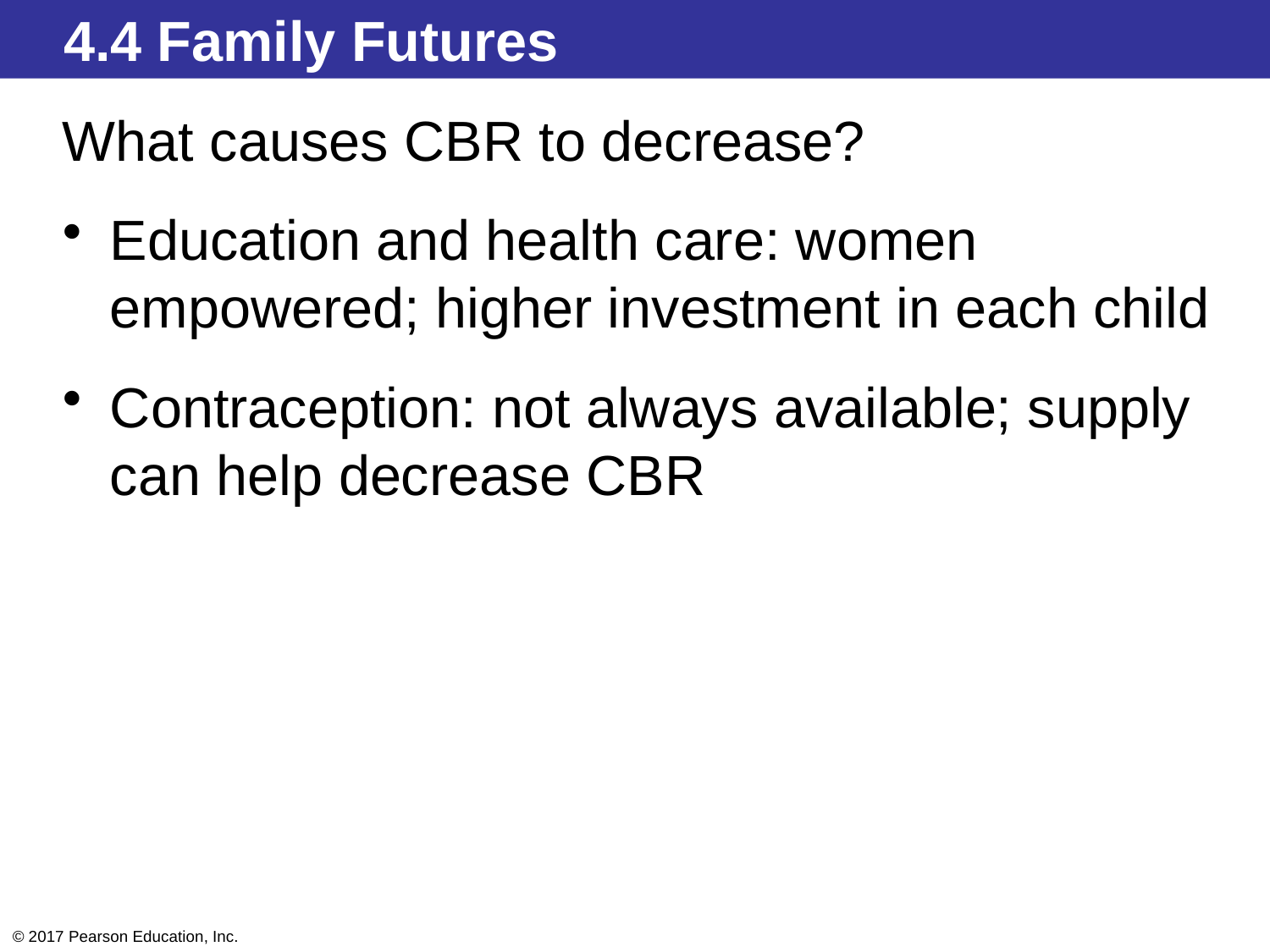

4.4 Family Futures
What causes CBR to decrease?
Education and health care: women empowered; higher investment in each child
Contraception: not always available; supply can help decrease CBR